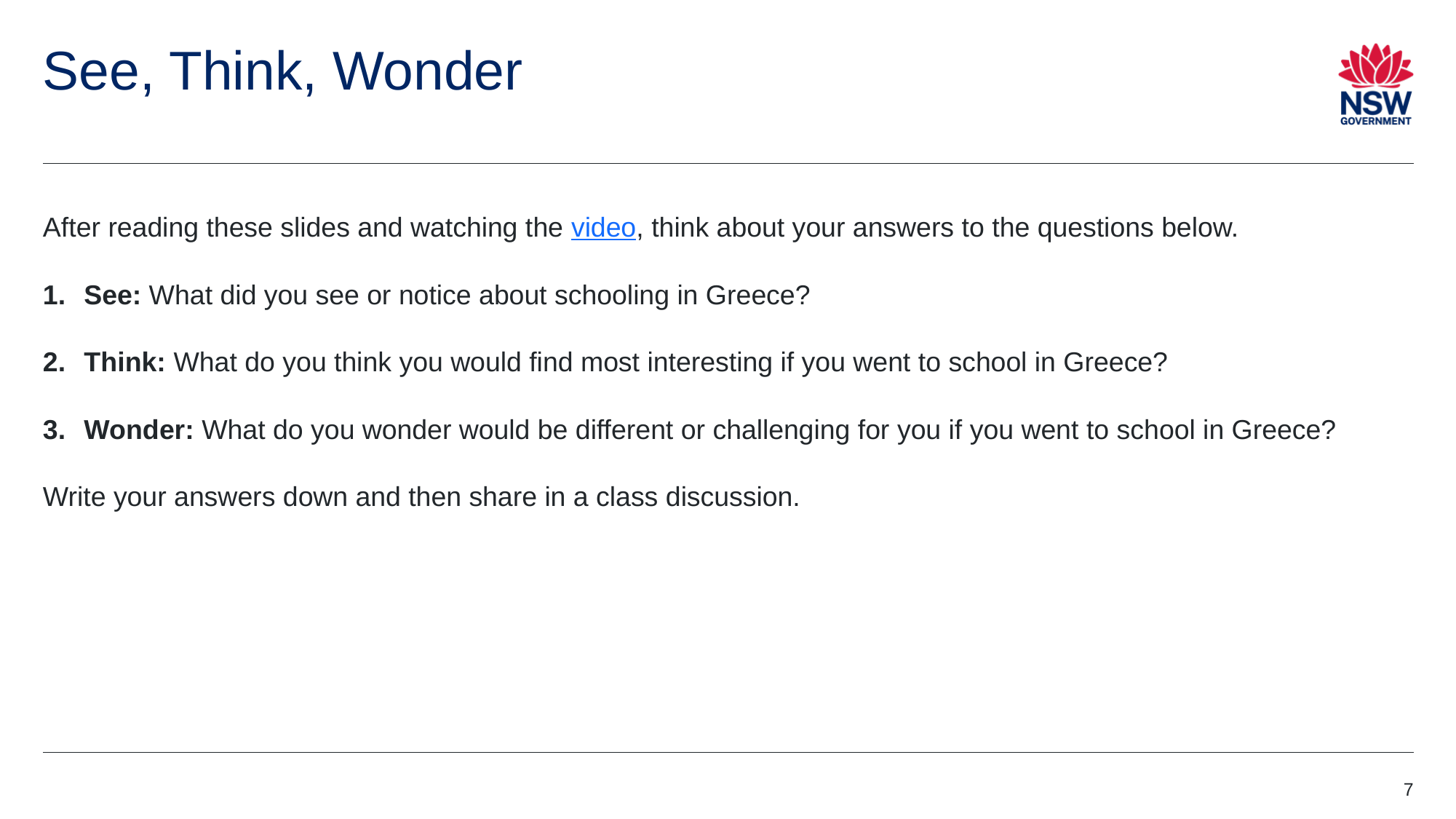

# See, Think, Wonder

After reading these slides and watching the video, think about your answers to the questions below.
See: What did you see or notice about schooling in Greece?
Think: What do you think you would find most interesting if you went to school in Greece?
Wonder: What do you wonder would be different or challenging for you if you went to school in Greece?
Write your answers down and then share in a class discussion.

7